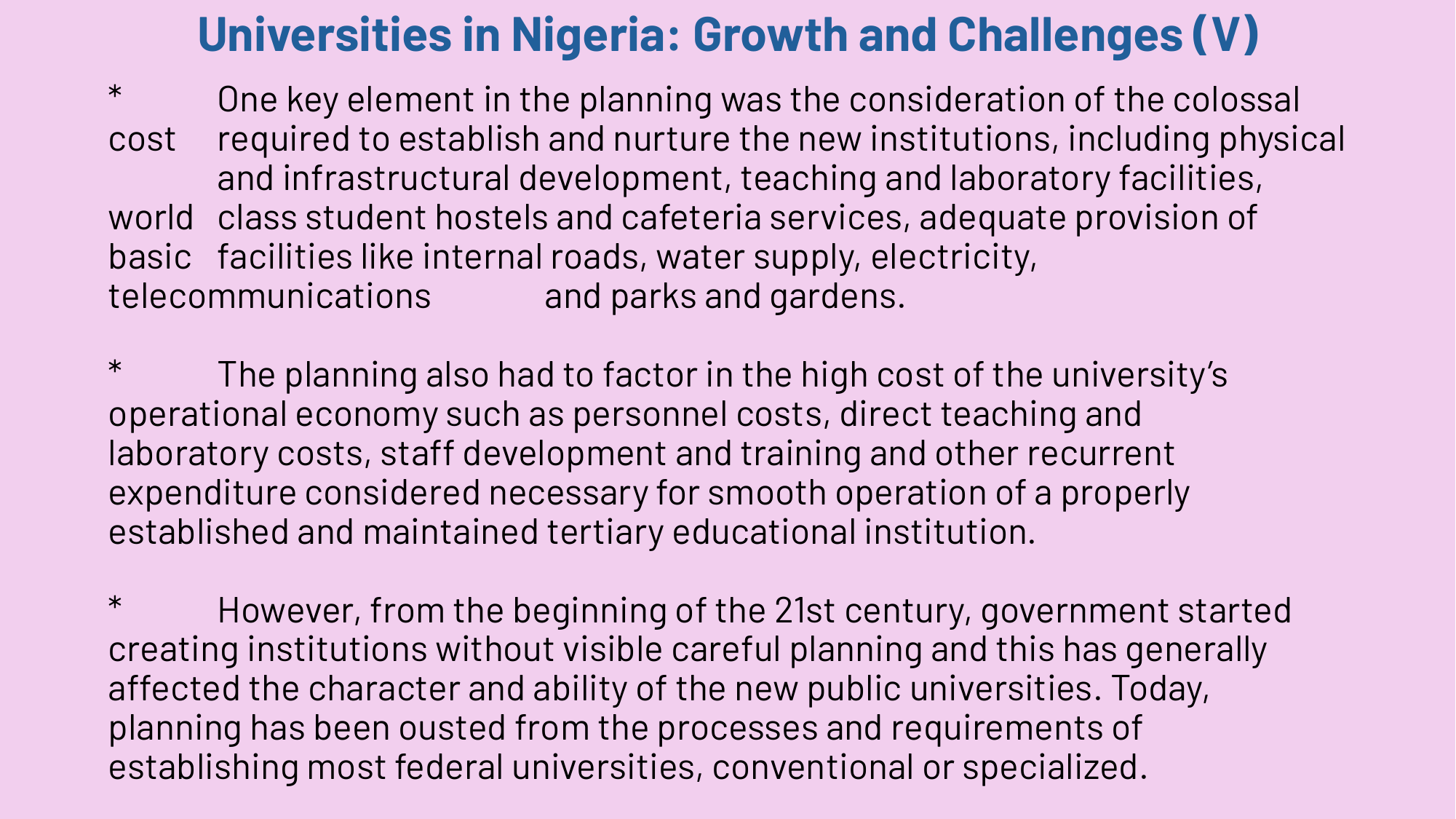

Universities in Nigeria: Growth and Challenges (V)
# *	One key element in the planning was the consideration of the colossal cost 	required to establish and nurture the new institutions, including physical 	and infrastructural development, teaching and laboratory facilities, world 	class student hostels and cafeteria services, adequate provision of basic 	facilities like internal roads, water supply, electricity, telecommunications 	and parks and gardens. *	The planning also had to factor in the high cost of the university’s 	operational economy such as personnel costs, direct teaching and 	laboratory costs, staff development and training and other recurrent 	expenditure considered necessary for smooth operation of a properly 	established and maintained tertiary educational institution. *	However, from the beginning of the 21st century, government started 	creating institutions without visible careful planning and this has generally 	affected the character and ability of the new public universities. Today, 	planning has been ousted from the processes and requirements of 	establishing most federal universities, conventional or specialized.